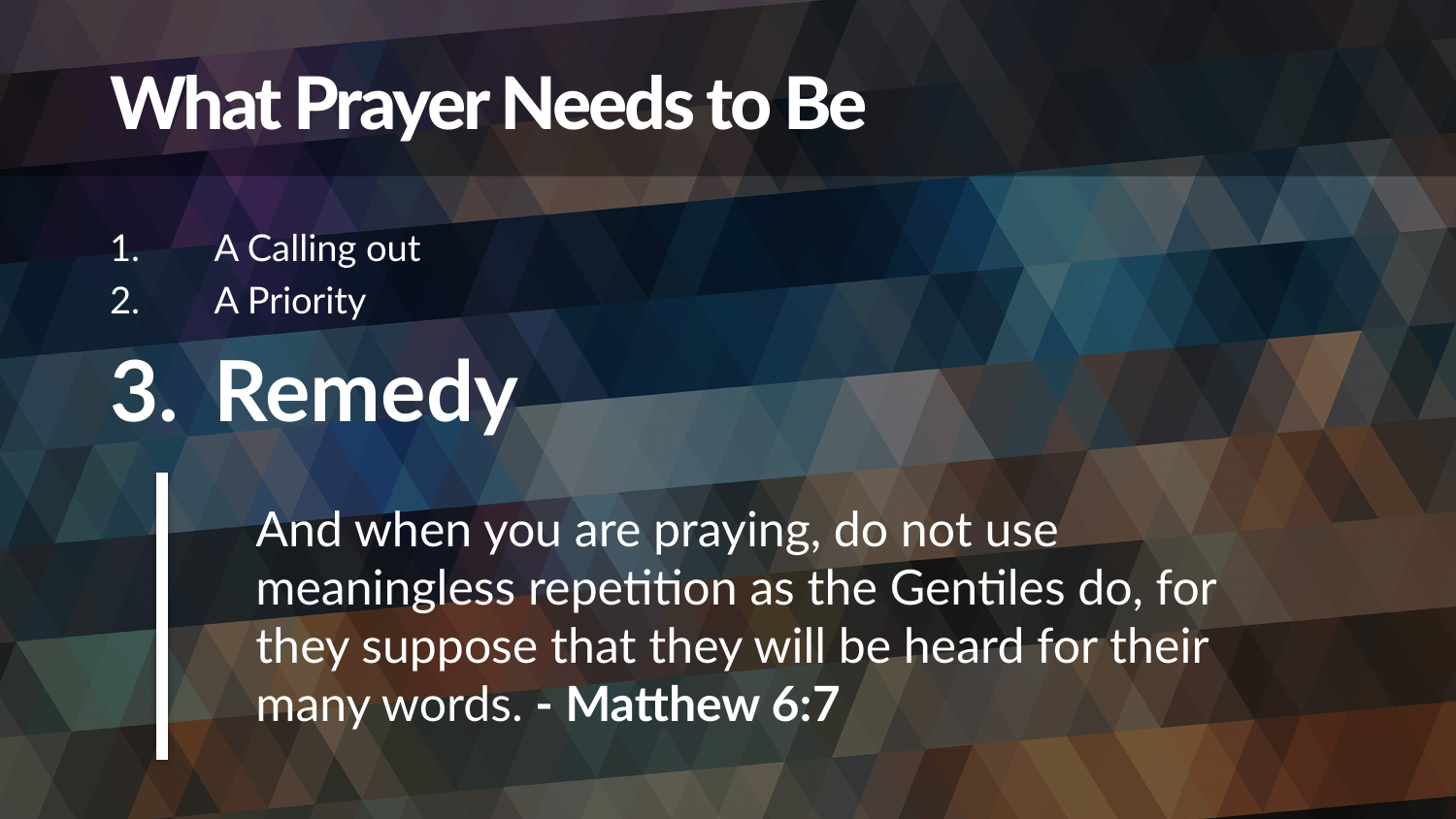

# What Prayer Needs to Be
A Calling out
A Priority
Remedy
And when you are praying, do not use meaningless repetition as the Gentiles do, for they suppose that they will be heard for their many words. - Matthew 6:7